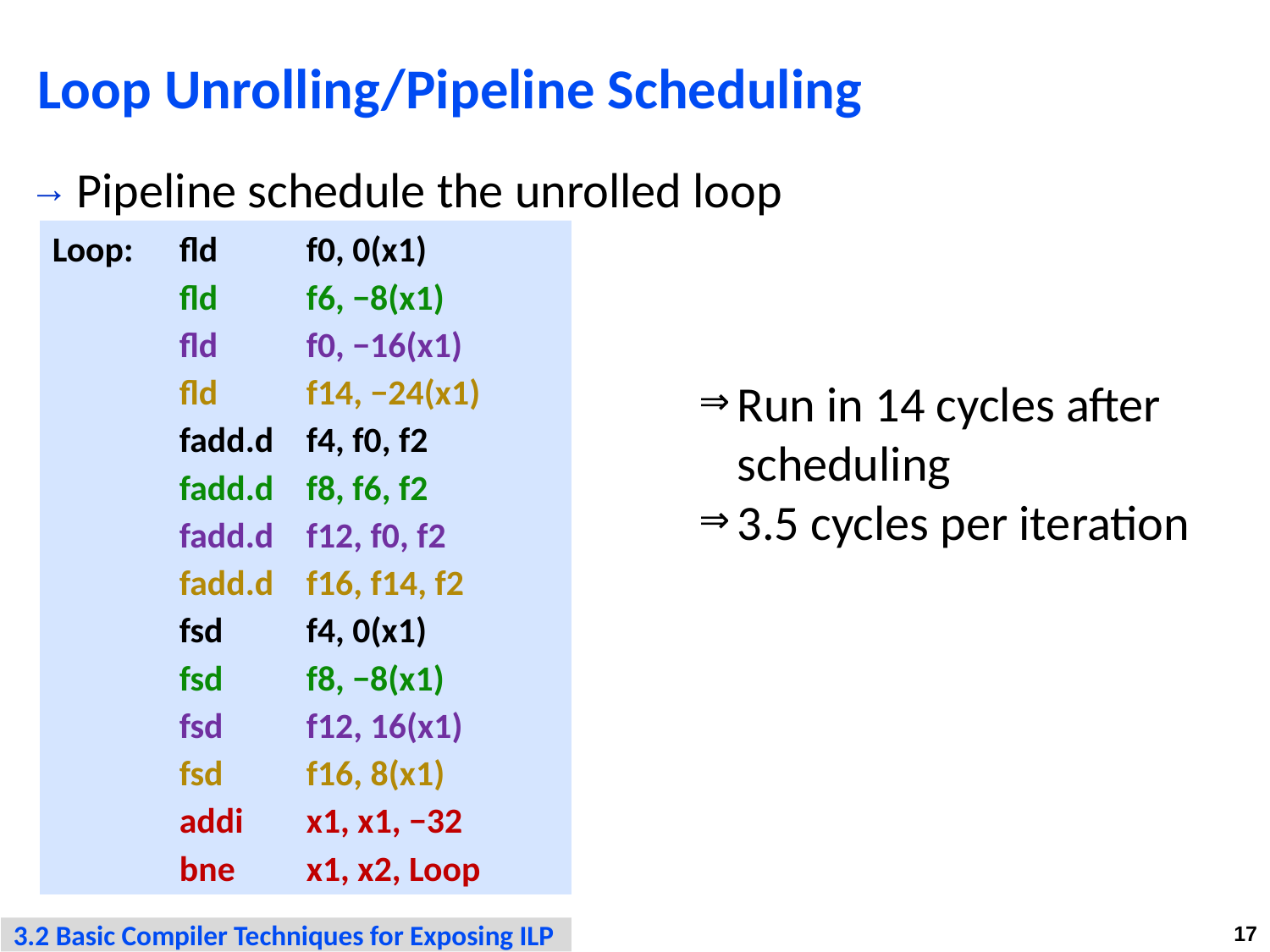

# Loop Unrolling/Pipeline Scheduling
Pipeline schedule the unrolled loop
Loop:	fld 	f0, 0(x1)
	fld 	f6, −8(x1)
	fld 	f0, −16(x1)
	fld 	f14, −24(x1)
	fadd.d 	f4, f0, f2
	fadd.d 	f8, f6, f2
	fadd.d 	f12, f0, f2
	fadd.d 	f16, f14, f2
	fsd 	f4, 0(x1)
	fsd 	f8, −8(x1)
	fsd 	f12, 16(x1)
	fsd 	f16, 8(x1)
	addi 	x1, x1, −32
	bne 	x1, x2, Loop
Run in 14 cycles after scheduling
3.5 cycles per iteration

3.2 Basic Compiler Techniques for Exposing ILP